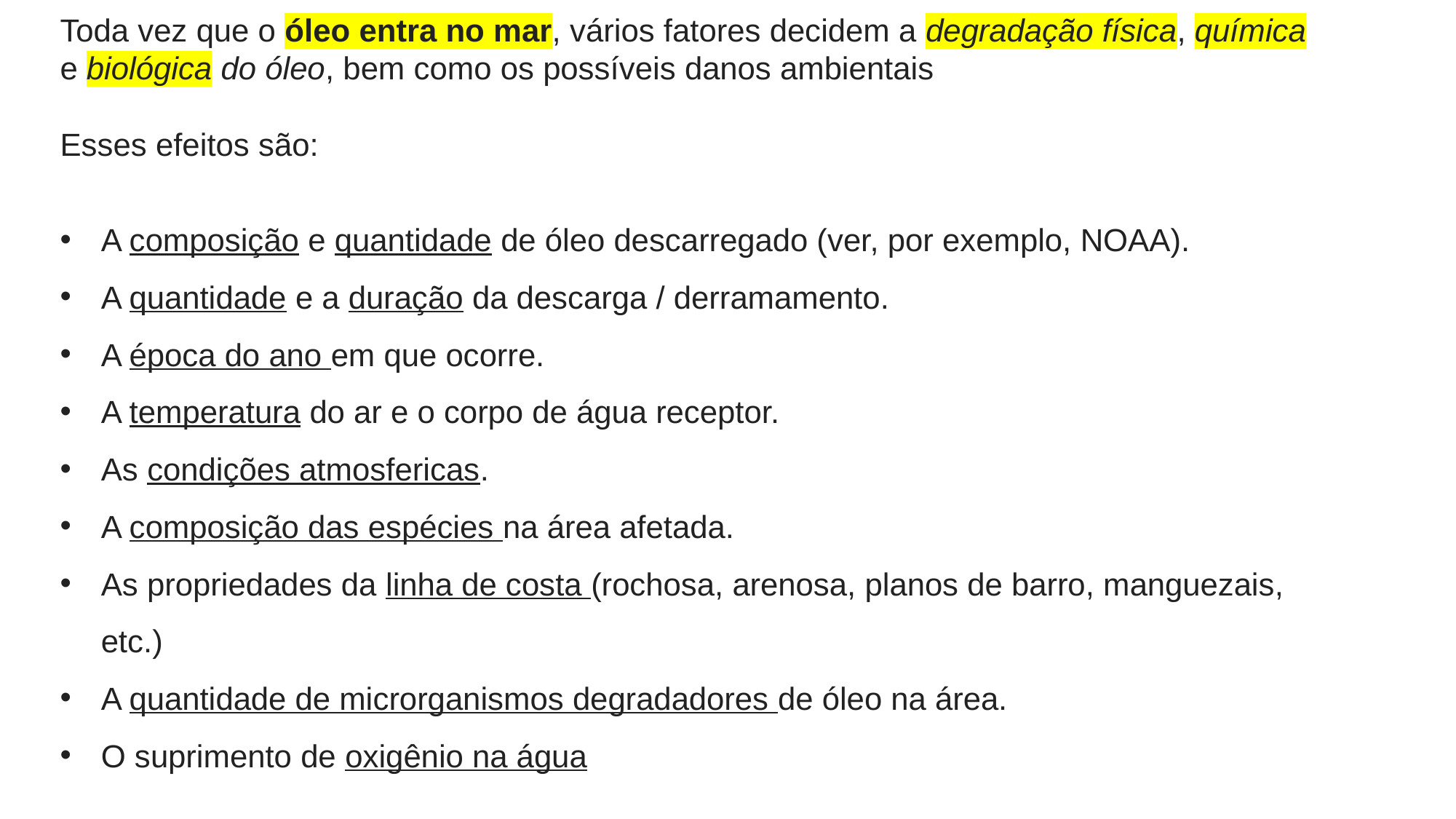

Toda vez que o óleo entra no mar, vários fatores decidem a degradação física, química e biológica do óleo, bem como os possíveis danos ambientais

Esses efeitos são:

A composição e quantidade de óleo descarregado (ver, por exemplo, NOAA).
A quantidade e a duração da descarga / derramamento.
A época do ano em que ocorre.
A temperatura do ar e o corpo de água receptor.
As condições atmosfericas.
A composição das espécies na área afetada.
As propriedades da linha de costa (rochosa, arenosa, planos de barro, manguezais, etc.)
A quantidade de microrganismos degradadores de óleo na área.
O suprimento de oxigênio na água